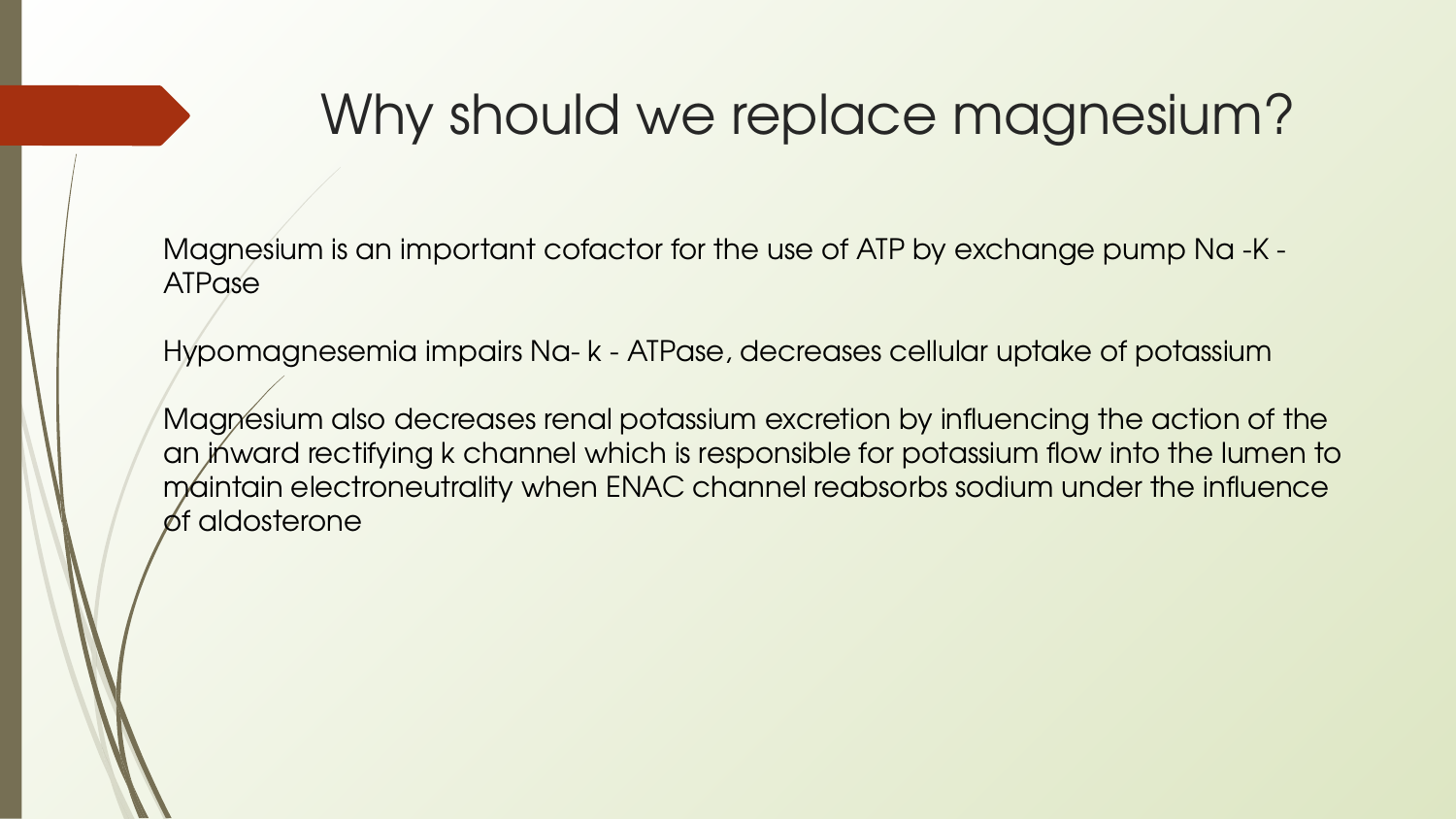

# Why should we replace magnesium?

Magnesium is an important cofactor for the use of ATP by exchange pump Na -K - ATPase

Hypomagnesemia impairs Na- k - ATPase, decreases cellular uptake of potassium

Magnesium also decreases renal potassium excretion by influencing the action of the an inward rectifying k channel which is responsible for potassium flow into the lumen to maintain electroneutrality when ENAC channel reabsorbs sodium under the influence of aldosterone